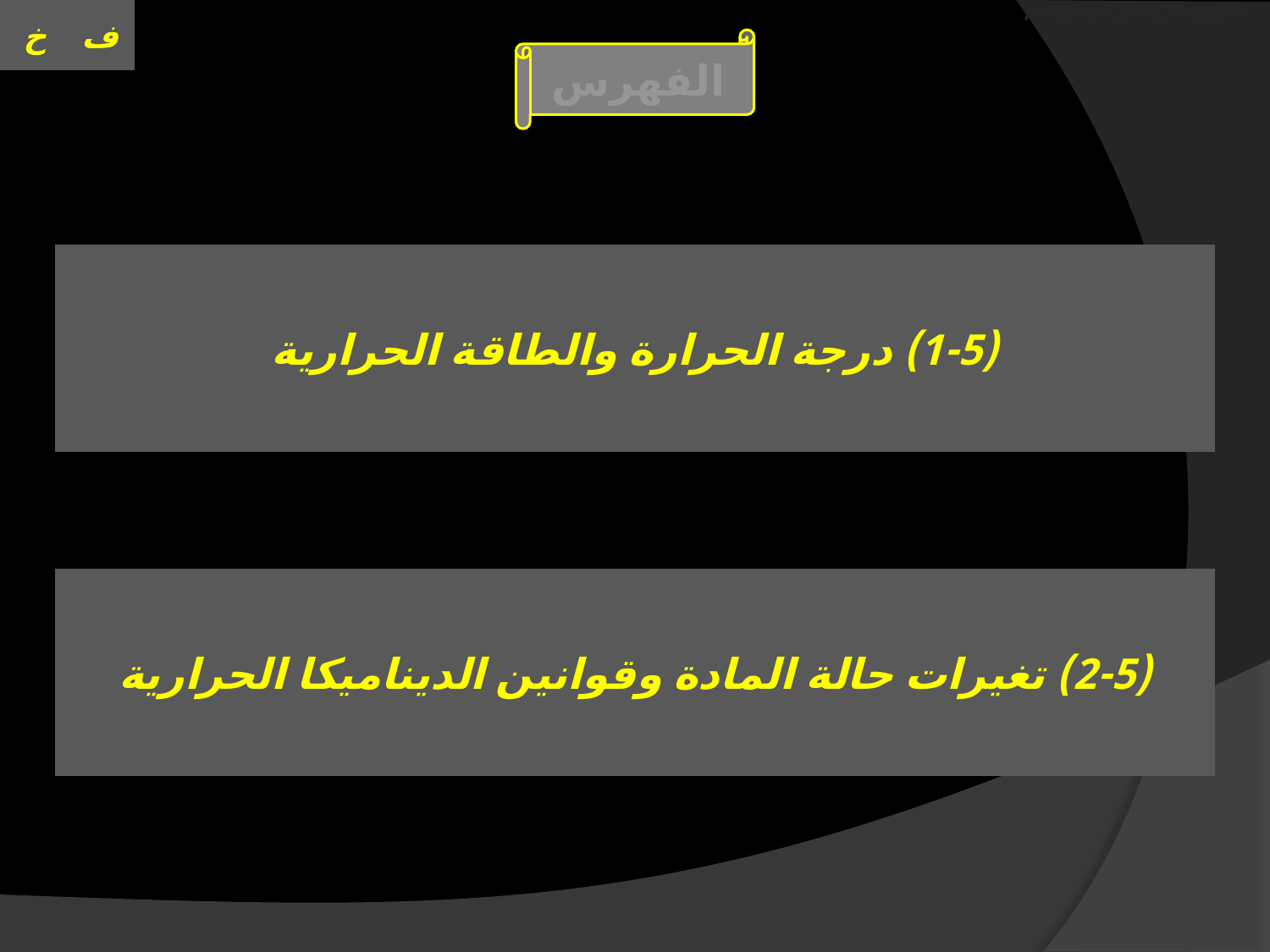

# العنوان الحركة على خط مستقيم
الفهرس
(1-5) درجة الحرارة والطاقة الحرارية
(2-5) تغيرات حالة المادة وقوانين الديناميكا الحرارية